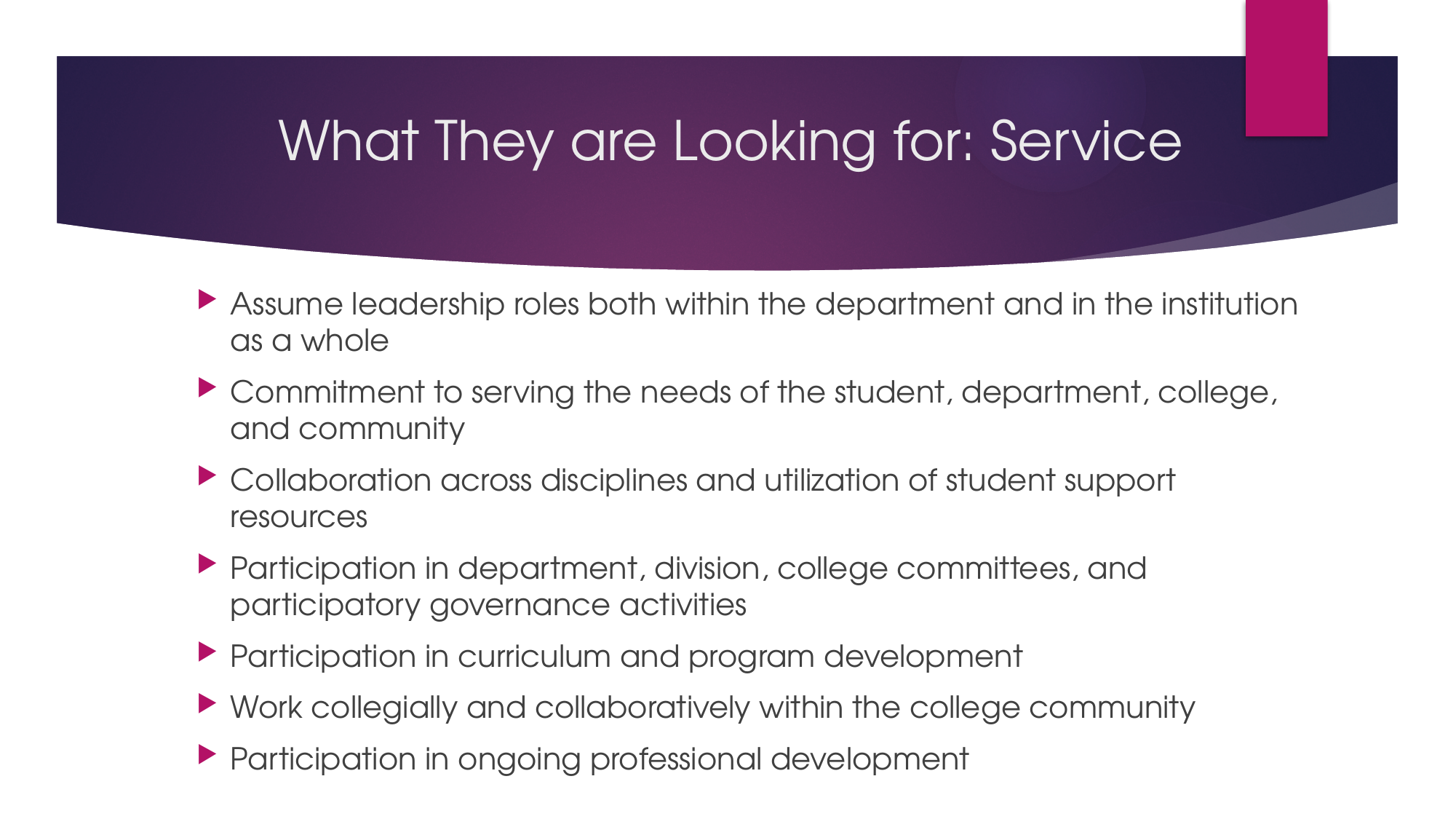

# What They are Looking for: Service
Assume leadership roles both within the department and in the institution as a whole
Commitment to serving the needs of the student, department, college, and community
Collaboration across disciplines and utilization of student support resources
Participation in department, division, college committees, and participatory governance activities
Participation in curriculum and program development
Work collegially and collaboratively within the college community
Participation in ongoing professional development